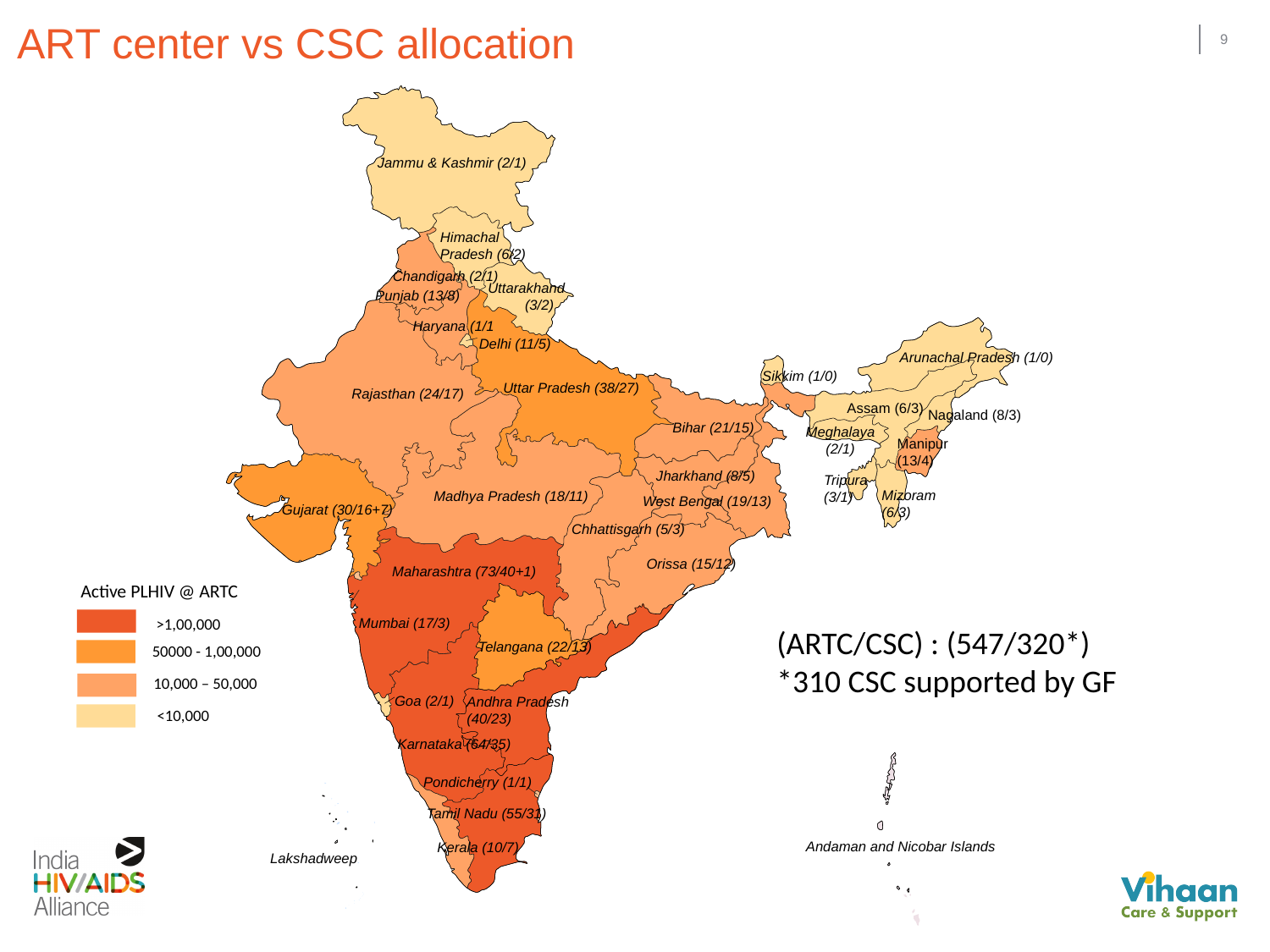

# ART center vs CSC allocation

Jammu & Kashmir (2/1)

Himachal
Pradesh (6/2)

Chandigarh (2/1)

Uttarakhand
(3/2)

Punjab (13/8)

Haryana (1/1

Delhi (11/5)

Arunachal Pradesh (1/0)

Sikkim (1/0)

Uttar Pradesh (38/27)

Rajasthan (24/17)

Assam (6/3)
Nagaland (8/3)

Bihar (21/15)
Meghalaya (2/1)

Manipur
(13/4)

Jharkhand (8/5)

Tripura (3/1)
Mizoram (6/3)
Madhya Pradesh (18/11)
West Bengal (19/13)

Gujarat (30/16+7)

Chhattisgarh (5/3)

Orissa (15/12)

Maharashtra (73/40+1)

Telangana (22/13)
Goa (2/1)

Andhra Pradesh
(40/23)

Karnataka (64/35)

Pondicherry (1/1)

Tamil Nadu (55/31)

Andaman and Nicobar Islands
Kerala (10/7)

Lakshadweep

Active PLHIV @ ARTC
>1,00,000

50000 - 1,00,000

10,000 – 50,000

<10,000

Mumbai (17/3)
(ARTC/CSC) : (547/320*)
*310 CSC supported by GF